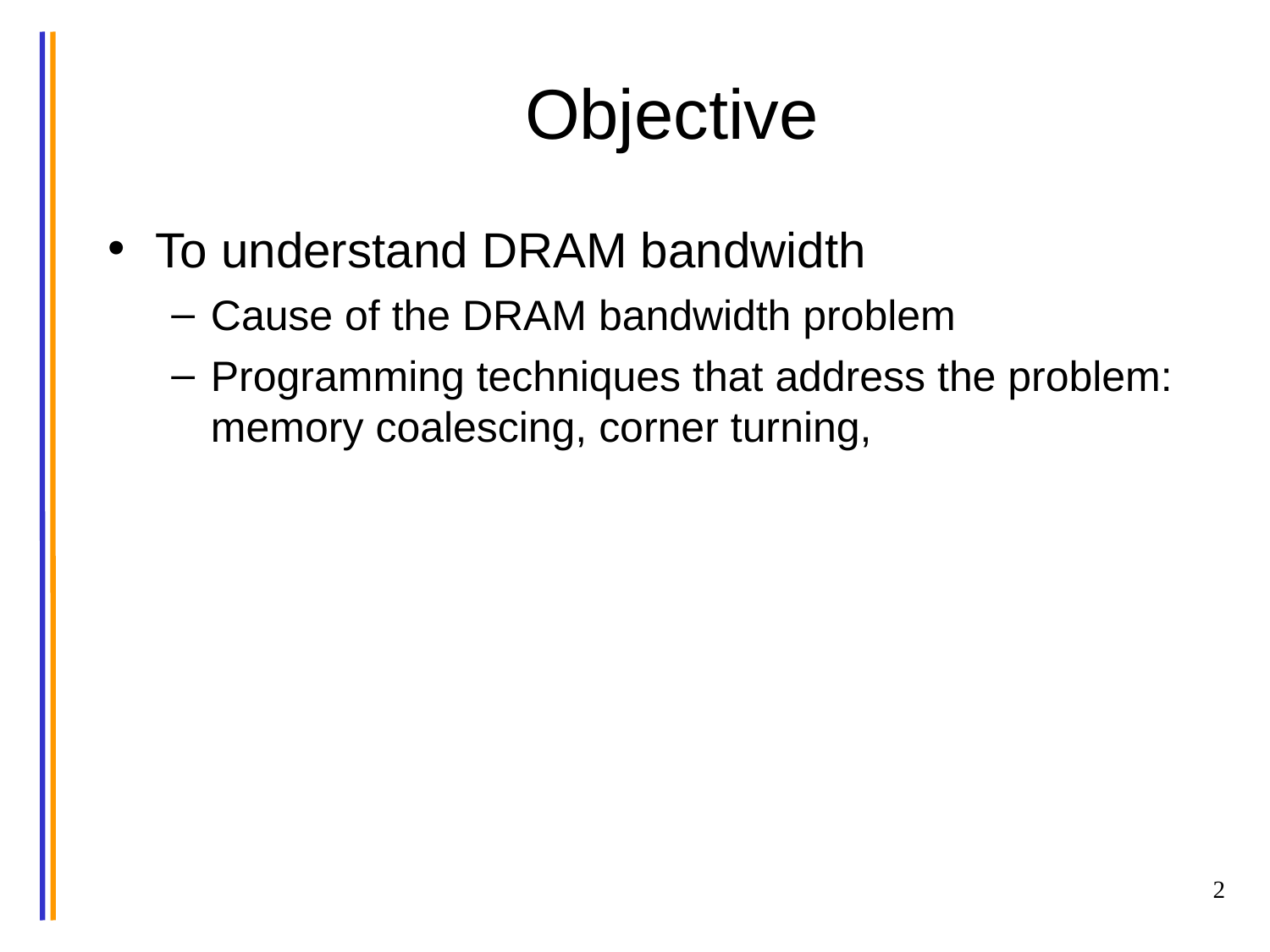

# Objective
To understand DRAM bandwidth
Cause of the DRAM bandwidth problem
Programming techniques that address the problem: memory coalescing, corner turning,

2